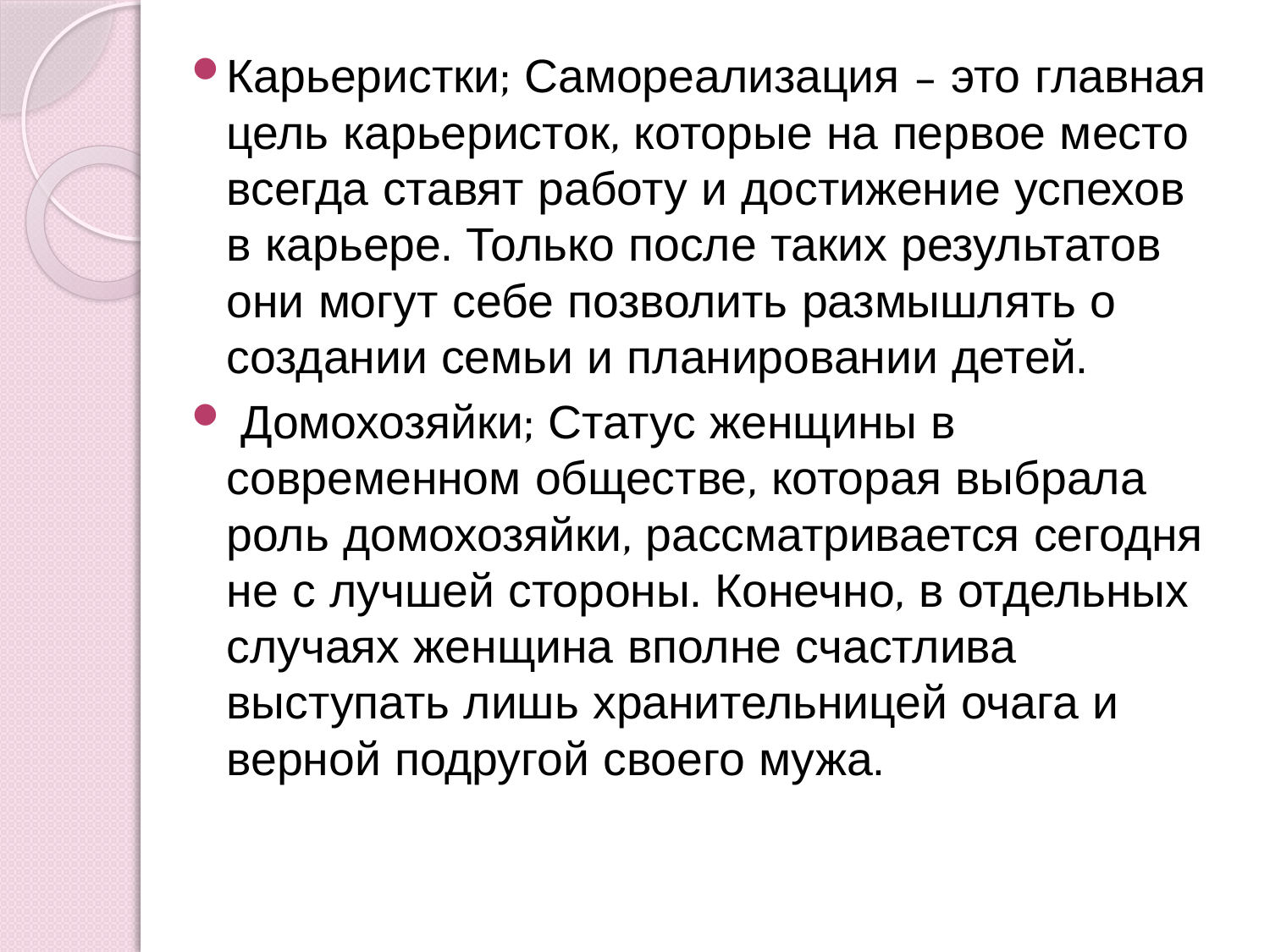

Карьеристки; Самореализация – это главная цель карьеристок, которые на первое место всегда ставят работу и достижение успехов в карьере. Только после таких результатов они могут себе позволить размышлять о создании семьи и планировании детей.
 Домохозяйки; Статус женщины в современном обществе, которая выбрала роль домохозяйки, рассматривается сегодня не с лучшей стороны. Конечно, в отдельных случаях женщина вполне счастлива выступать лишь хранительницей очага и верной подругой своего мужа.